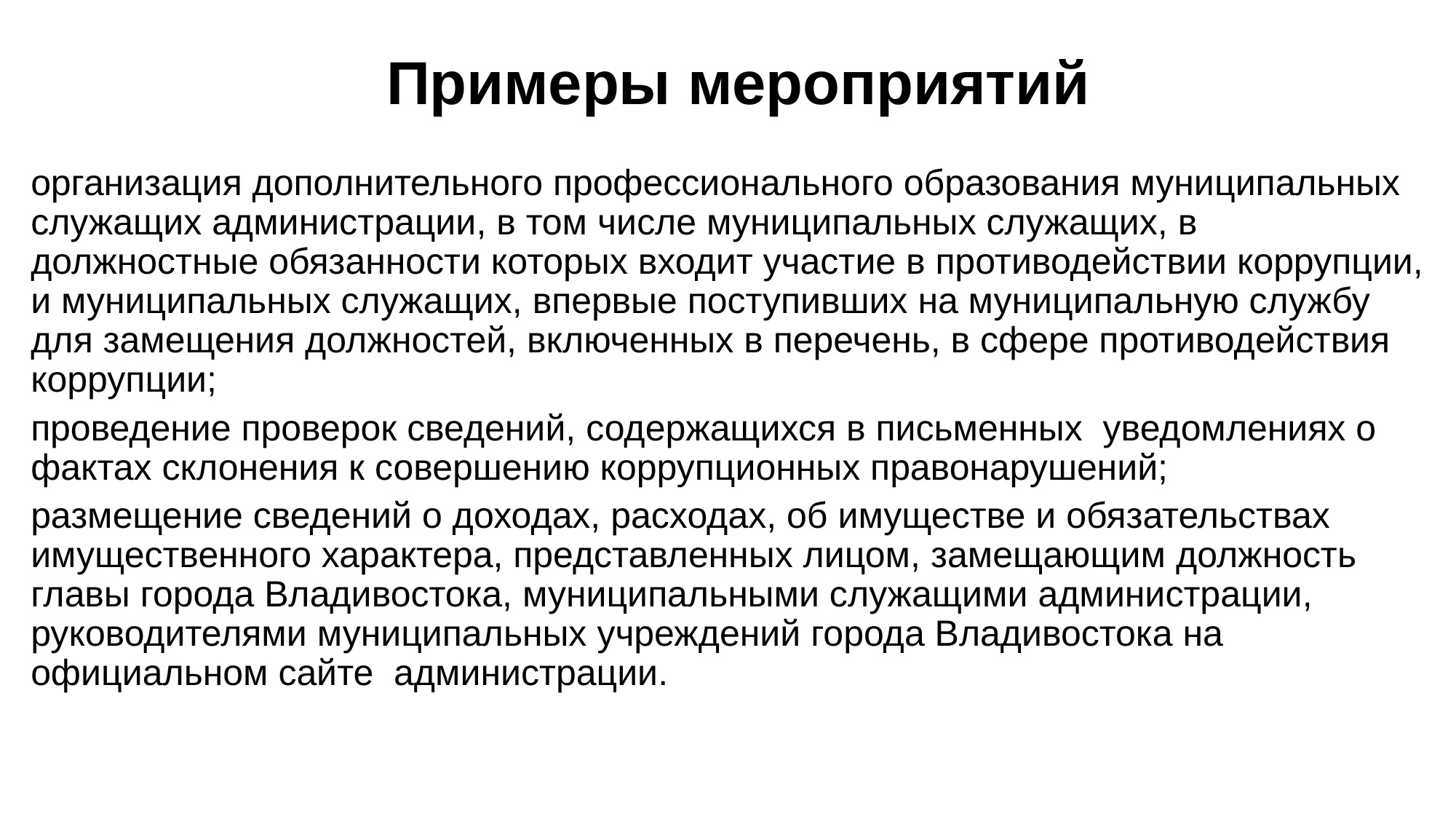

# Примеры мероприятий
организация дополнительного профессионального образования муниципальных служащих администрации, в том числе муниципальных служащих, в должностные обязанности которых входит участие в противодействии коррупции, и муниципальных служащих, впервые поступивших на муниципальную службу для замещения должностей, включенных в перечень, в сфере противодействия коррупции;
проведение проверок сведений, содержащихся в письменных  уведомлениях о фактах склонения к совершению коррупционных правонарушений;
размещение сведений о доходах, расходах, об имуществе и обязательствах имущественного характера, представленных лицом, замещающим должность главы города Владивостока, муниципальными служащими администрации, руководителями муниципальных учреждений города Владивостока на официальном сайте  администрации.